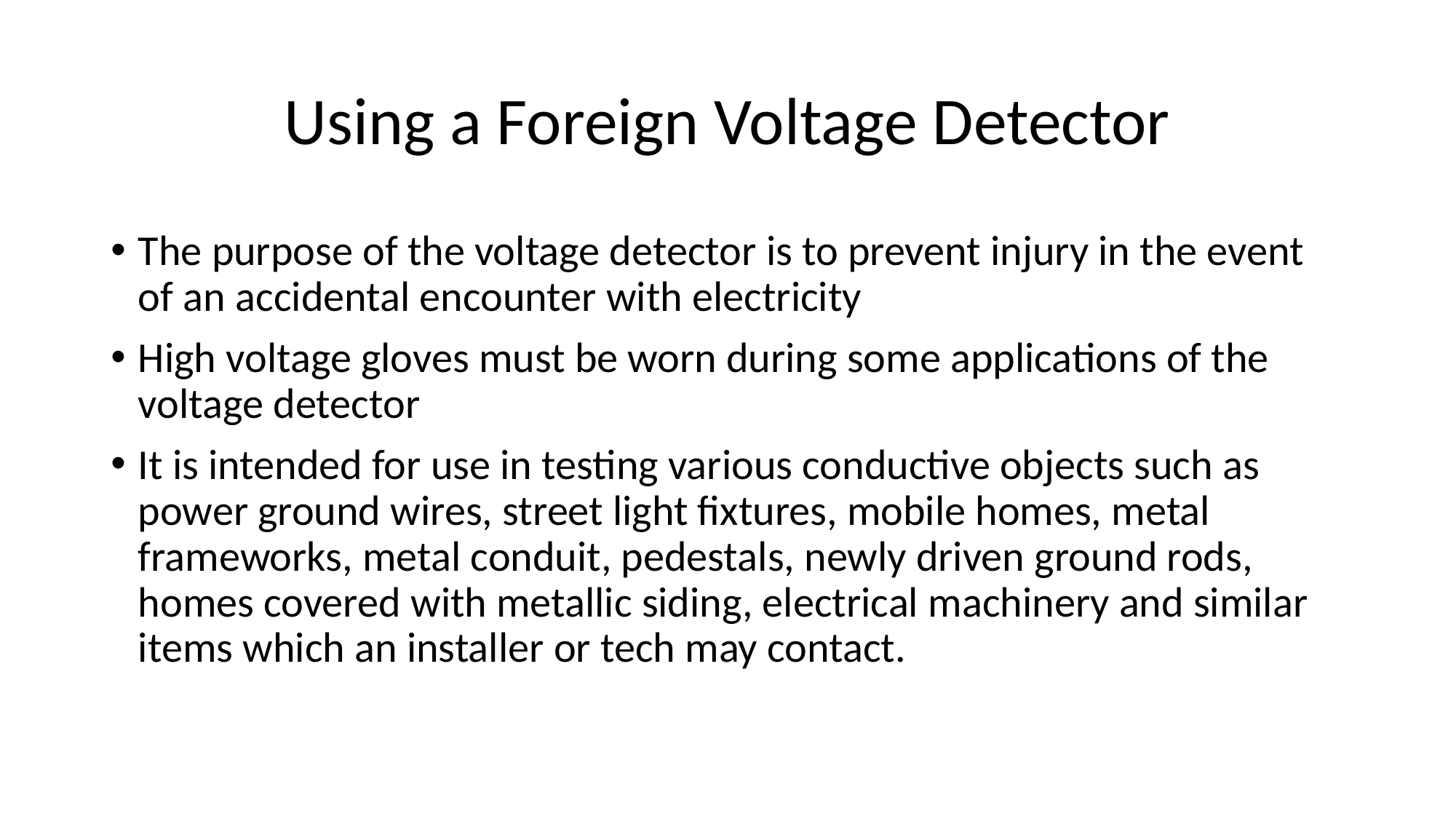

# Using a Foreign Voltage Detector
The purpose of the voltage detector is to prevent injury in the event of an accidental encounter with electricity
High voltage gloves must be worn during some applications of the voltage detector
It is intended for use in testing various conductive objects such as power ground wires, street light fixtures, mobile homes, metal frameworks, metal conduit, pedestals, newly driven ground rods, homes covered with metallic siding, electrical machinery and similar items which an installer or tech may contact.